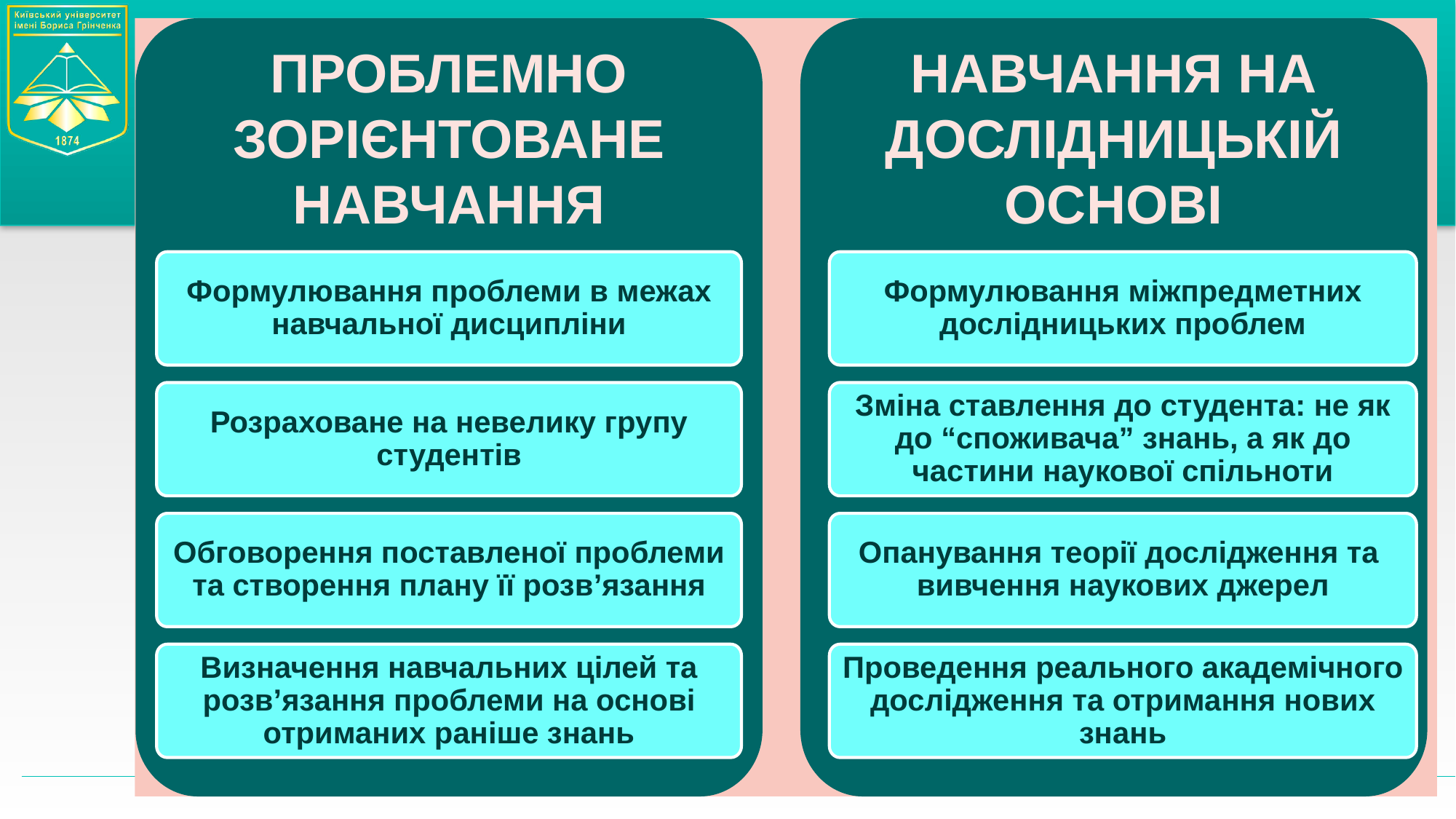

ПРОБЛЕМНО
ЗОРІЄНТОВАНЕ НАВЧАННЯ
НАВЧАННЯ НА ДОСЛІДНИЦЬКІЙ ОСНОВІ
Формулювання проблеми в межах навчальної дисципліни
Формулювання міжпредметних дослідницьких проблем
Розраховане на невелику групу студентів
Зміна ставлення до студента: не як до “споживача” знань, а як до частини наукової спільноти
Обговорення поставленої проблеми та створення плану її розв’язання
Опанування теорії дослідження та  вивчення наукових джерел
Визначення навчальних цілей та розв’язання проблеми на основі отриманих раніше знань
Проведення реального академічного дослідження та отримання нових знань